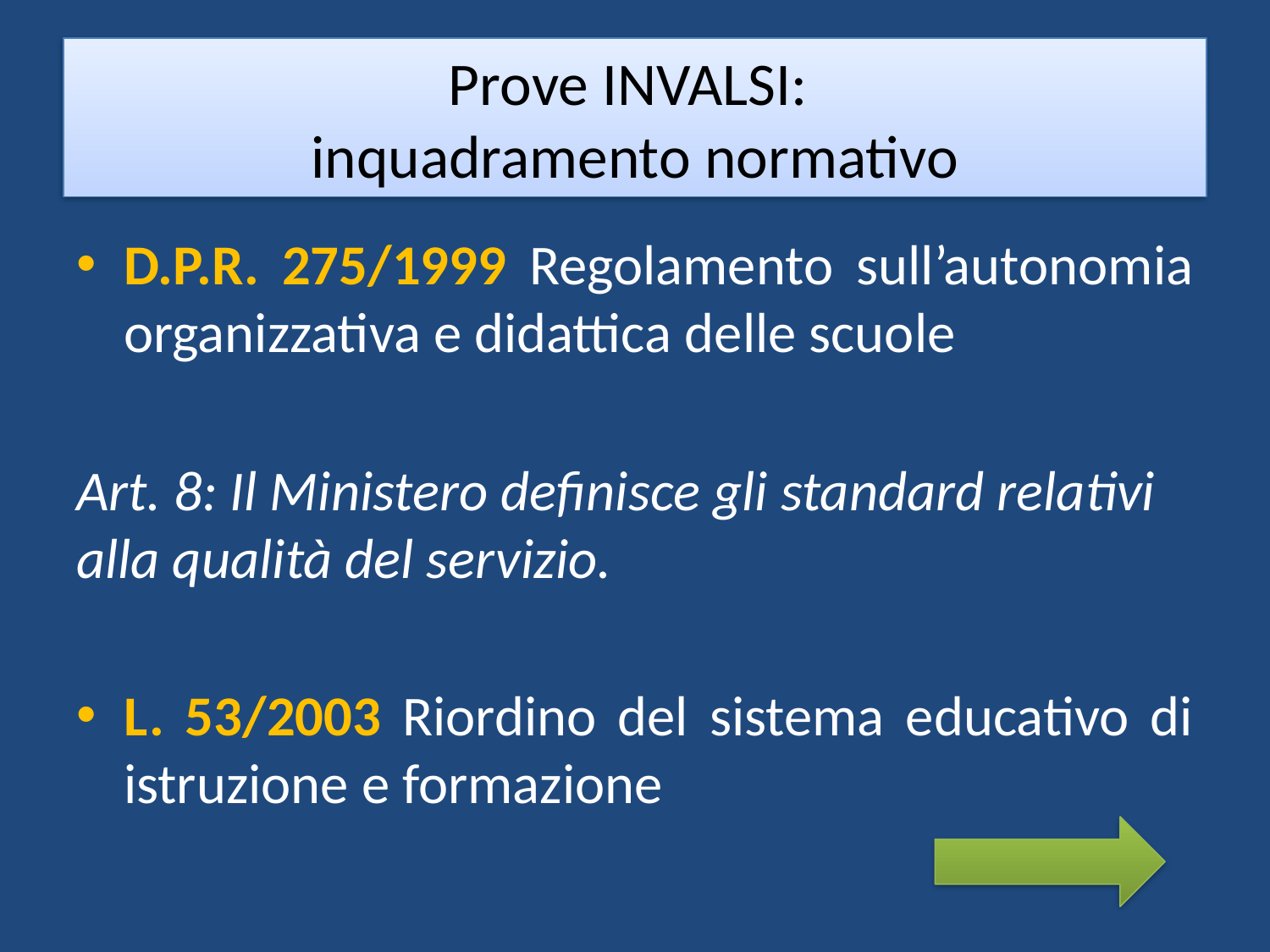

# Prove INVALSI: inquadramento normativo
D.P.R. 275/1999 Regolamento sull’autonomia organizzativa e didattica delle scuole

Art. 8: Il Ministero definisce gli standard relativi alla qualità del servizio.

L. 53/2003 Riordino del sistema educativo di istruzione e formazione